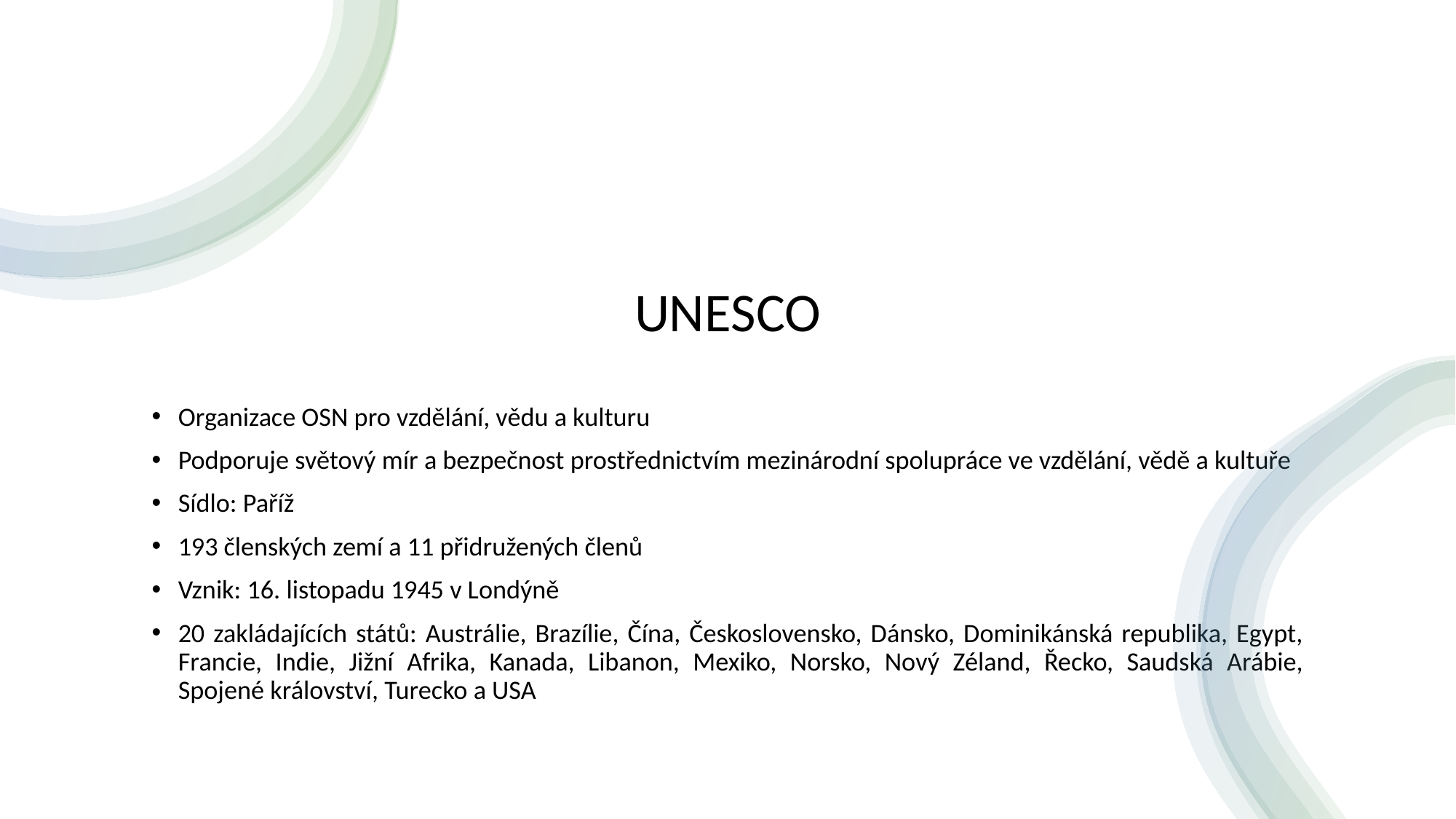

# UNESCO
Organizace OSN pro vzdělání, vědu a kulturu
Podporuje světový mír a bezpečnost prostřednictvím mezinárodní spolupráce ve vzdělání, vědě a kultuře
Sídlo: Paříž
193 členských zemí a 11 přidružených členů
Vznik: 16. listopadu 1945 v Londýně
20 zakládajících států: Austrálie, Brazílie, Čína, Československo, Dánsko, Dominikánská republika, Egypt, Francie, Indie, Jižní Afrika, Kanada, Libanon, Mexiko, Norsko, Nový Zéland, Řecko, Saudská Arábie, Spojené království, Turecko a USA